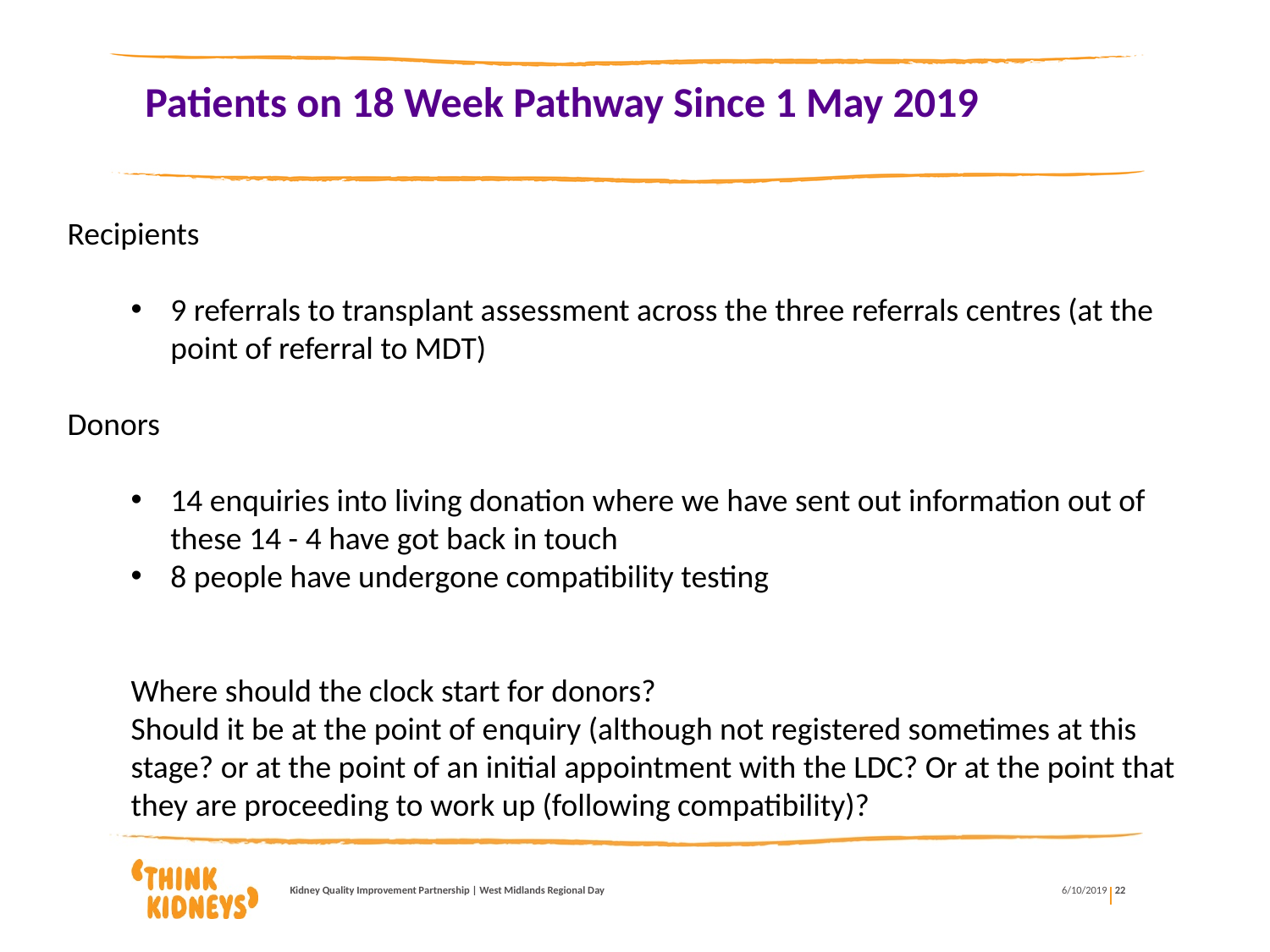

# Patients on 18 Week Pathway Since 1 May 2019
Recipients

9 referrals to transplant assessment across the three referrals centres (at the point of referral to MDT)

Donors

14 enquiries into living donation where we have sent out information out of these 14 - 4 have got back in touch
8 people have undergone compatibility testing

Where should the clock start for donors?
Should it be at the point of enquiry (although not registered sometimes at this stage? or at the point of an initial appointment with the LDC? Or at the point that they are proceeding to work up (following compatibility)?
Kidney Quality Improvement Partnership | West Midlands Regional Day
6/10/2019
22